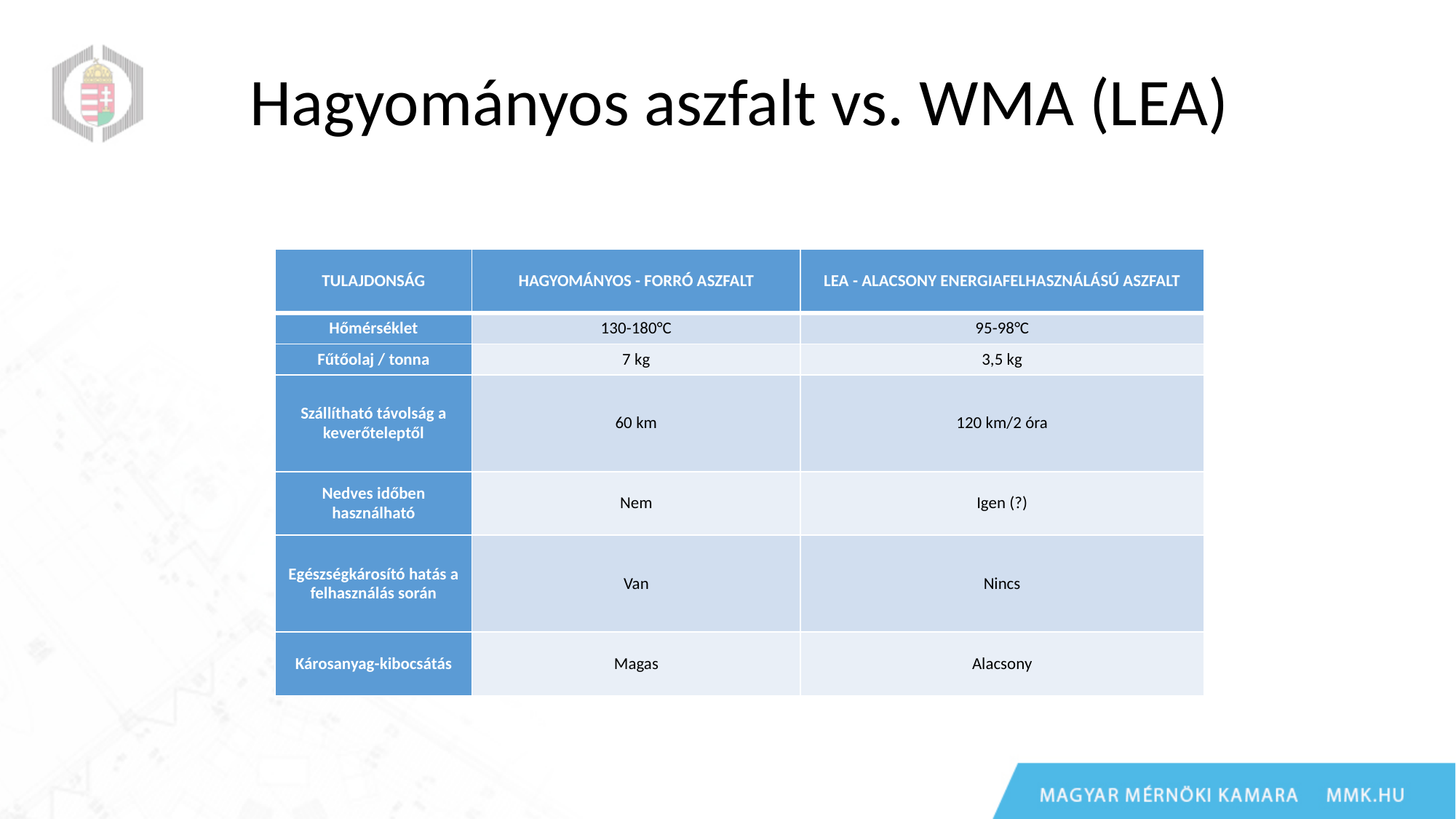

# Hagyományos aszfalt vs. WMA (LEA)
| TULAJDONSÁG | HAGYOMÁNYOS - FORRÓ ASZFALT | LEA - ALACSONY ENERGIAFELHASZNÁLÁSÚ ASZFALT |
| --- | --- | --- |
| Hőmérséklet | 130-180°C | 95-98°C |
| Fűtőolaj / tonna | 7 kg | 3,5 kg |
| Szállítható távolság a keverőteleptől | 60 km | 120 km/2 óra |
| Nedves időben használható | Nem | Igen (?) |
| Egészségkárosító hatás a felhasználás során | Van | Nincs |
| Károsanyag-kibocsátás | Magas | Alacsony |